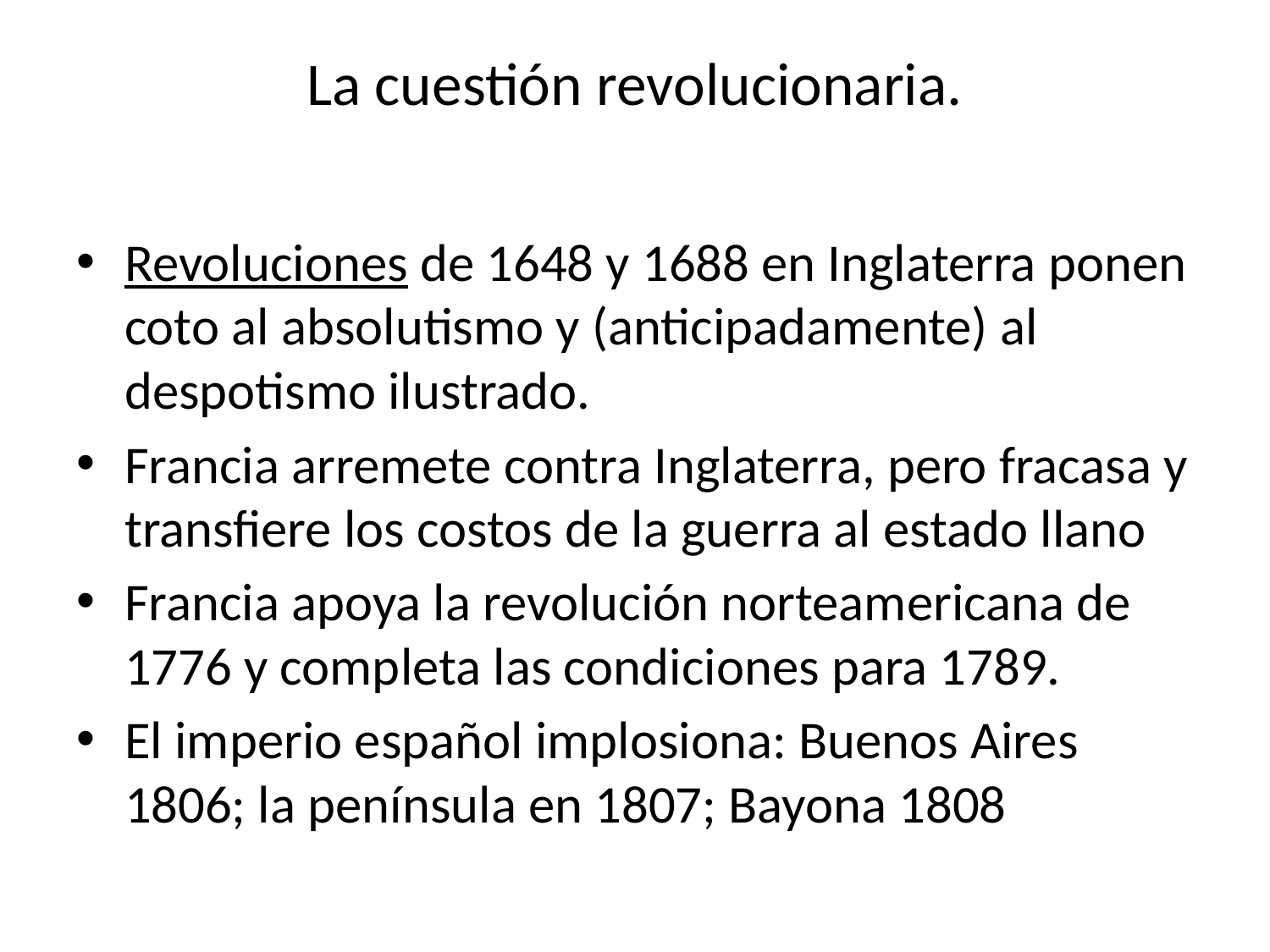

# La cuestión revolucionaria.
Revoluciones de 1648 y 1688 en Inglaterra ponen coto al absolutismo y (anticipadamente) al despotismo ilustrado.
Francia arremete contra Inglaterra, pero fracasa y transfiere los costos de la guerra al estado llano
Francia apoya la revolución norteamericana de 1776 y completa las condiciones para 1789.
El imperio español implosiona: Buenos Aires 1806; la península en 1807; Bayona 1808